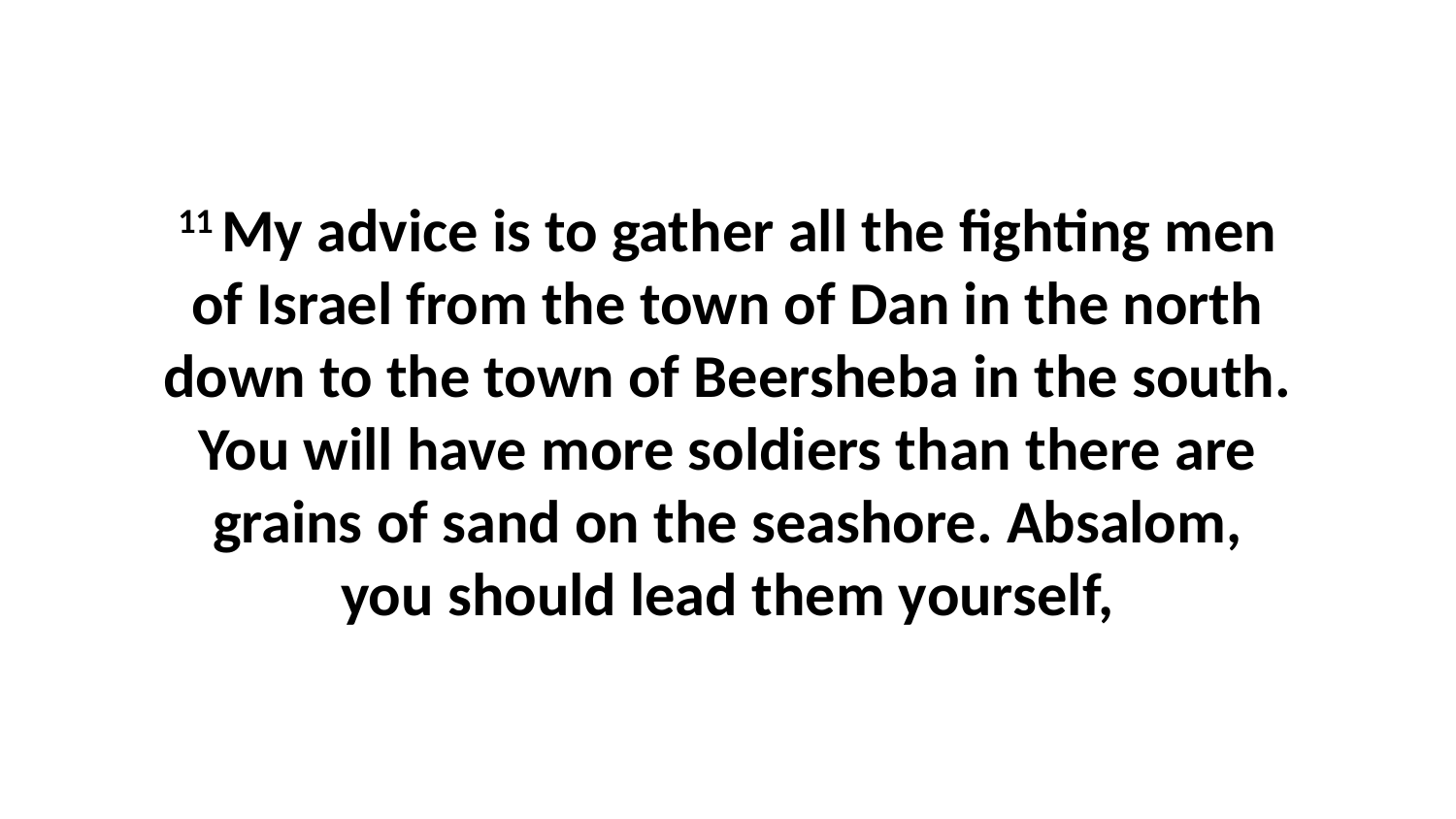

11 My advice is to gather all the fighting men of Israel from the town of Dan in the north down to the town of Beersheba in the south. You will have more soldiers than there are grains of sand on the seashore. Absalom, you should lead them yourself,